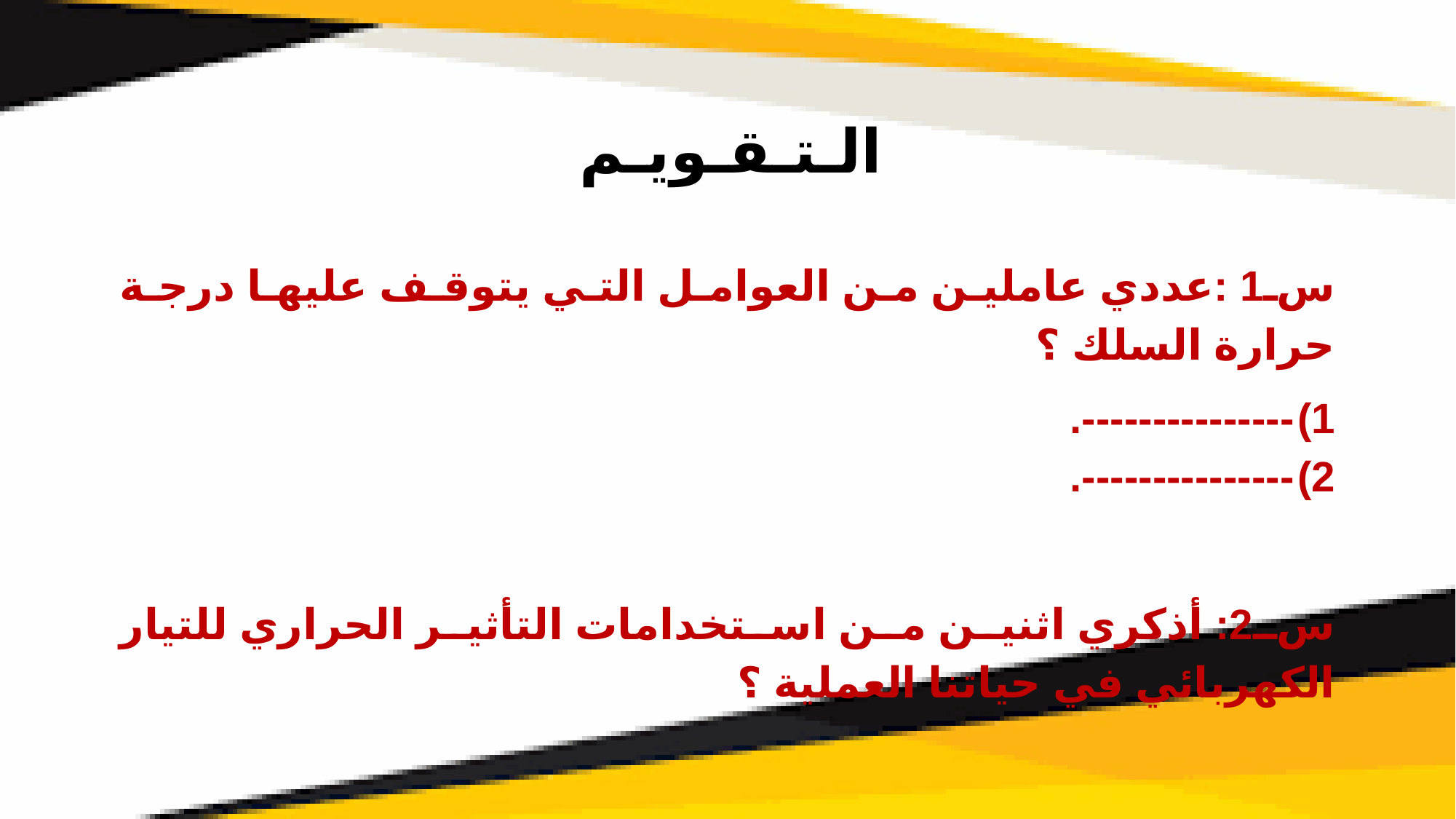

الـتـقـويـم
س1 :عددي عاملين من العوامل التي يتوقف عليها درجة حرارة السلك ؟
---------------.
---------------.

س2: أذكري اثنين من استخدامات التأثير الحراري للتيار الكهربائي في حياتنا العملية ؟